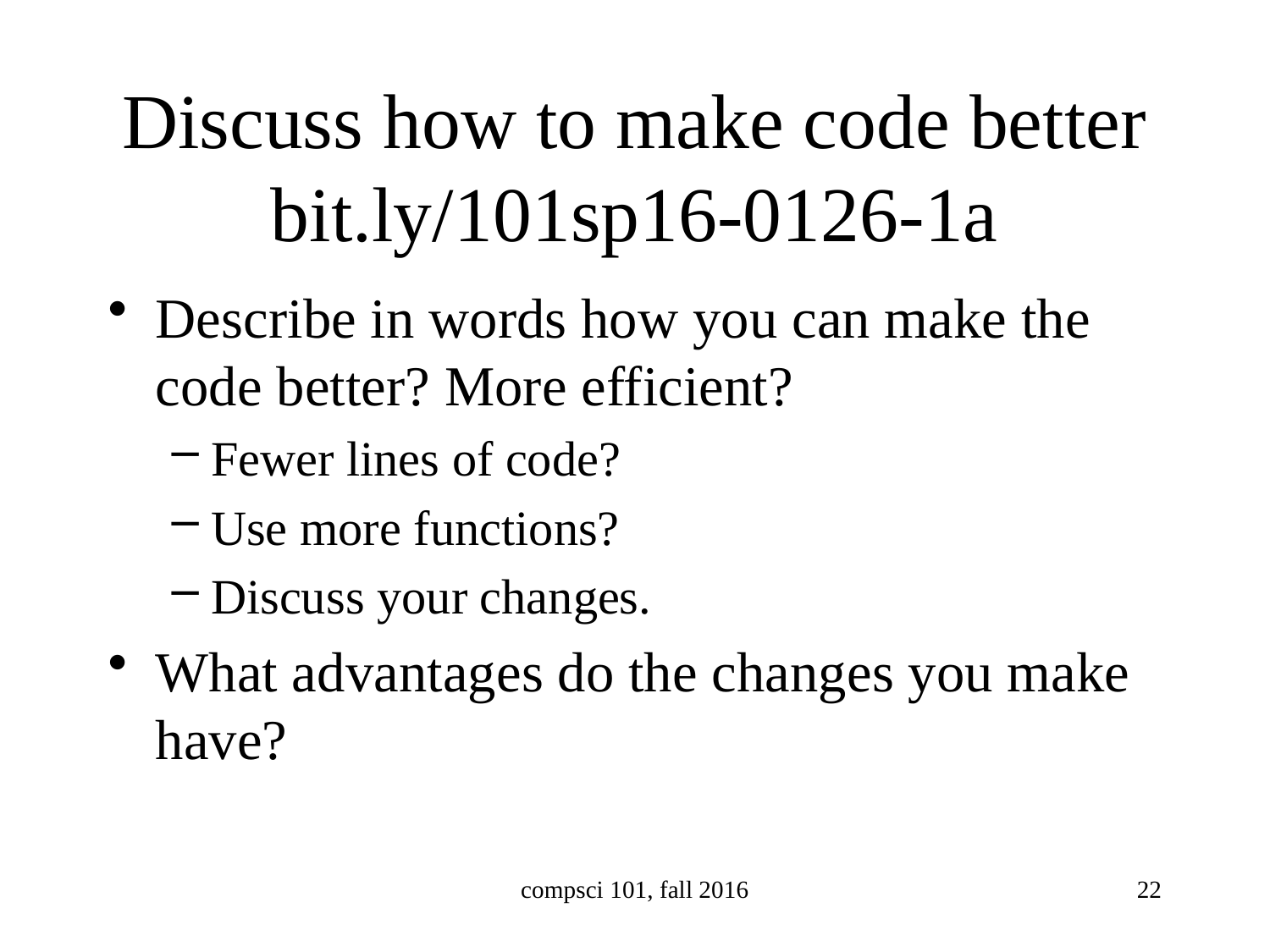

# Discuss how to make code better bit.ly/101sp16-0126-1a
Describe in words how you can make the code better? More efficient?
Fewer lines of code?
Use more functions?
Discuss your changes.
What advantages do the changes you make have?
compsci 101, fall 2016
22